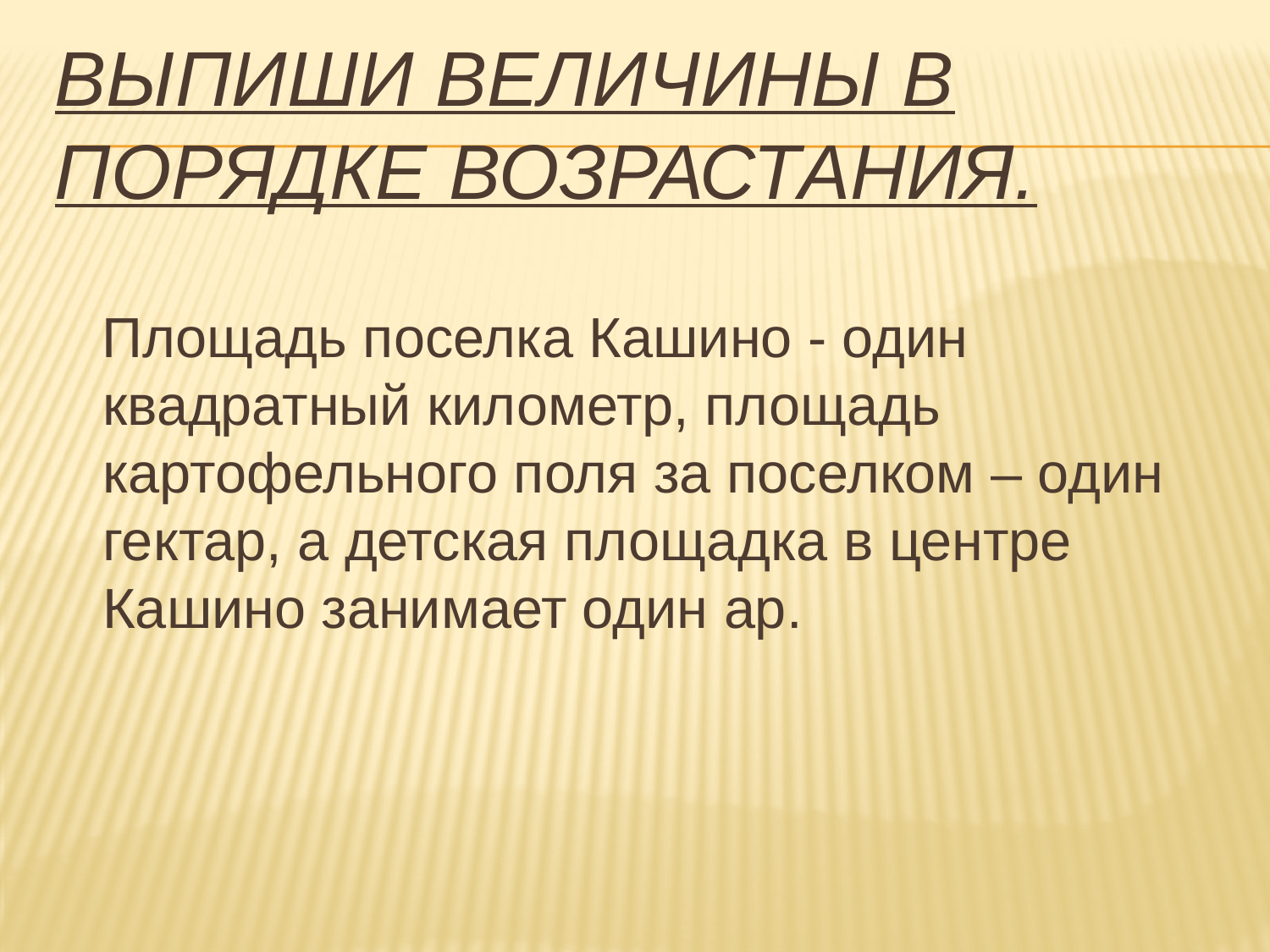

# Выпиши величины в порядке возрастания.

   Площадь поселка Кашино - один квадратный километр, площадь картофельного поля за поселком – один гектар, а детская площадка в центре Кашино занимает один ар.